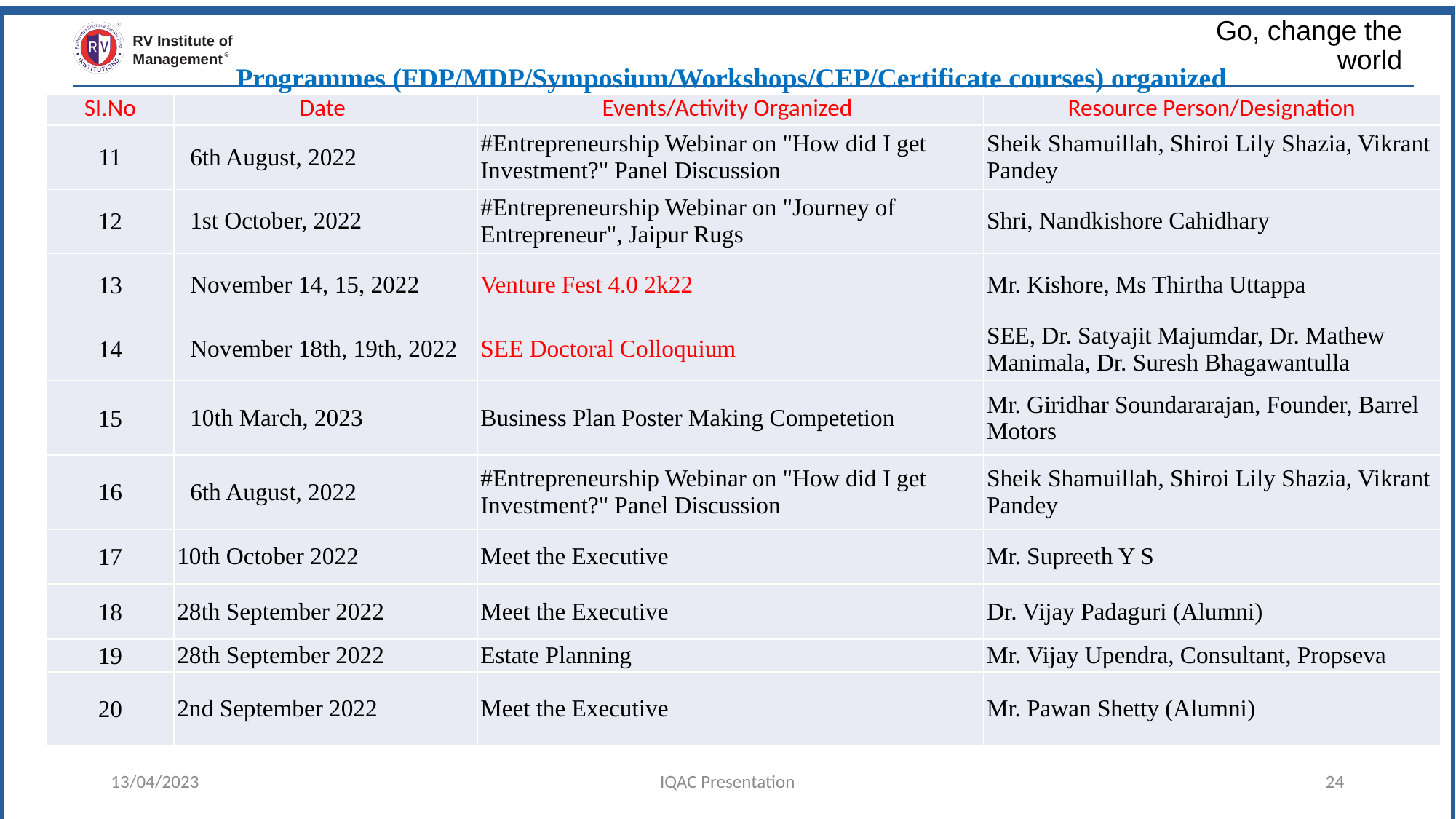

# Go, change the world
RV Institute of
Management
Programmes (FDP/MDP/Symposium/Workshops/CEP/Certificate courses) organized

| SI.No | Date | Events/Activity Organized | Resource Person/Designation |
| --- | --- | --- | --- |
| 11 | 6th August, 2022 | #Entrepreneurship Webinar on "How did I get Investment?" Panel Discussion | Sheik Shamuillah, Shiroi Lily Shazia, Vikrant Pandey |
| 12 | 1st October, 2022 | #Entrepreneurship Webinar on "Journey of Entrepreneur", Jaipur Rugs | Shri, Nandkishore Cahidhary |
| 13 | November 14, 15, 2022 | Venture Fest 4.0 2k22 | Mr. Kishore, Ms Thirtha Uttappa |
| 14 | November 18th, 19th, 2022 | SEE Doctoral Colloquium | SEE, Dr. Satyajit Majumdar, Dr. Mathew Manimala, Dr. Suresh Bhagawantulla |
| 15 | 10th March, 2023 | Business Plan Poster Making Competetion | Mr. Giridhar Soundararajan, Founder, Barrel Motors |
| 16 | 6th August, 2022 | #Entrepreneurship Webinar on "How did I get Investment?" Panel Discussion | Sheik Shamuillah, Shiroi Lily Shazia, Vikrant Pandey |
| 17 | 10th October 2022 | Meet the Executive | Mr. Supreeth Y S |
| 18 | 28th September 2022 | Meet the Executive | Dr. Vijay Padaguri (Alumni) |
| 19 | 28th September 2022 | Estate Planning | Mr. Vijay Upendra, Consultant, Propseva |
| 20 | 2nd September 2022 | Meet the Executive | Mr. Pawan Shetty (Alumni) |
13/04/2023
IQAC Presentation
24